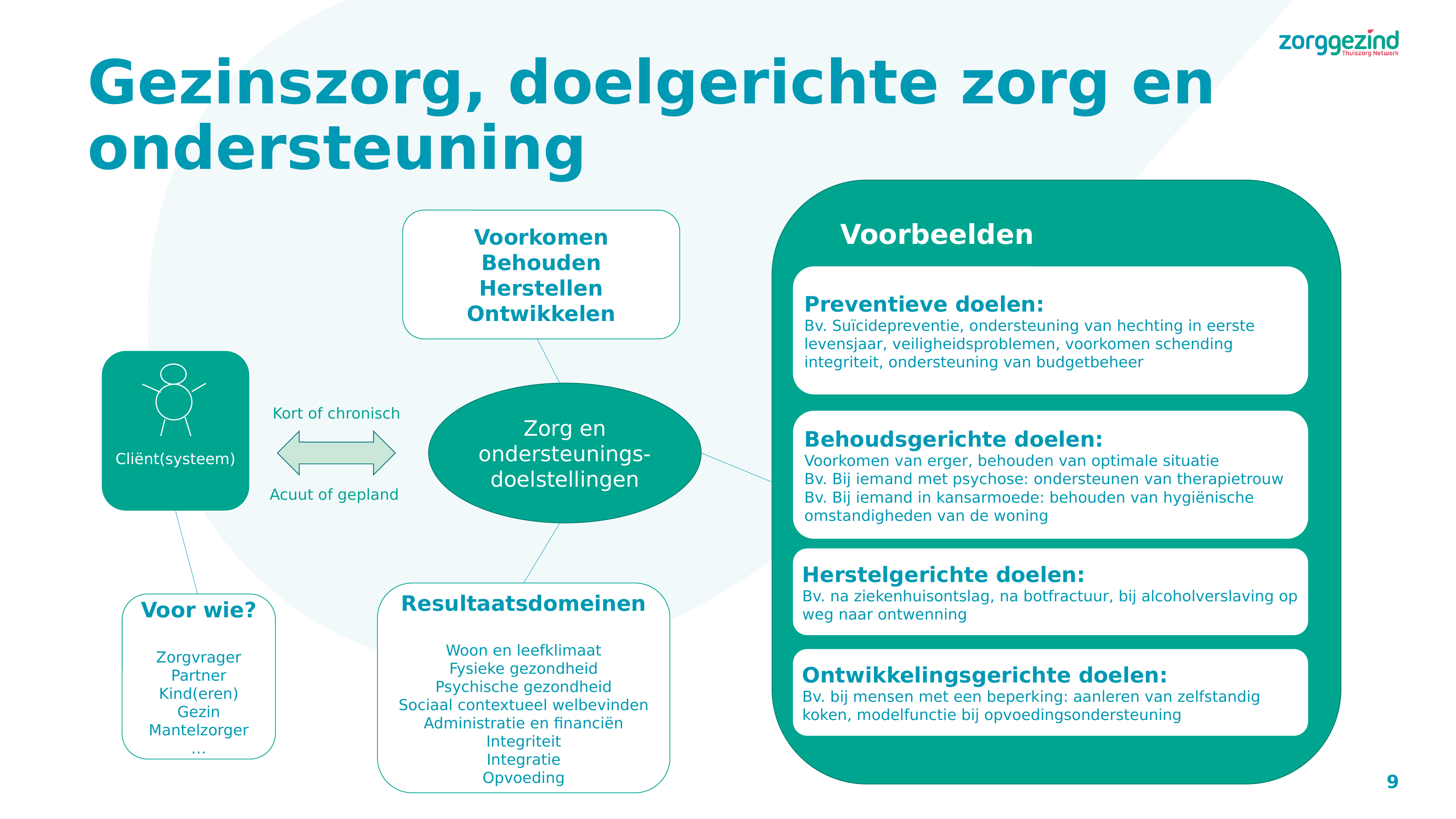

# Gezinszorg, doelgerichte zorg en ondersteuning

Voorkomen
Behouden
Herstellen
Ontwikkelen
Voorbeelden
Preventieve doelen:
Bv. Suïcidepreventie, ondersteuning van hechting in eerste levensjaar, veiligheidsproblemen, voorkomen schending integriteit, ondersteuning van budgetbeheer

Cliënt(systeem)

Zorg en ondersteunings-doelstellingen
Kort of chronisch
Behoudsgerichte doelen:
Voorkomen van erger, behouden van optimale situatie
Bv. Bij iemand met psychose: ondersteunen van therapietrouw
Bv. Bij iemand in kansarmoede: behouden van hygiënische omstandigheden van de woning

Acuut of gepland
Herstelgerichte doelen:
Bv. na ziekenhuisontslag, na botfractuur, bij alcoholverslaving op weg naar ontwenning
Resultaatsdomeinen

Woon en leefklimaat
Fysieke gezondheid
Psychische gezondheid
Sociaal contextueel welbevinden
Administratie en financiën
Integriteit
Integratie
Opvoeding
Voor wie?

Zorgvrager
Partner
Kind(eren)
Gezin
Mantelzorger
…
Ontwikkelingsgerichte doelen:
Bv. bij mensen met een beperking: aanleren van zelfstandig koken, modelfunctie bij opvoedingsondersteuning
9